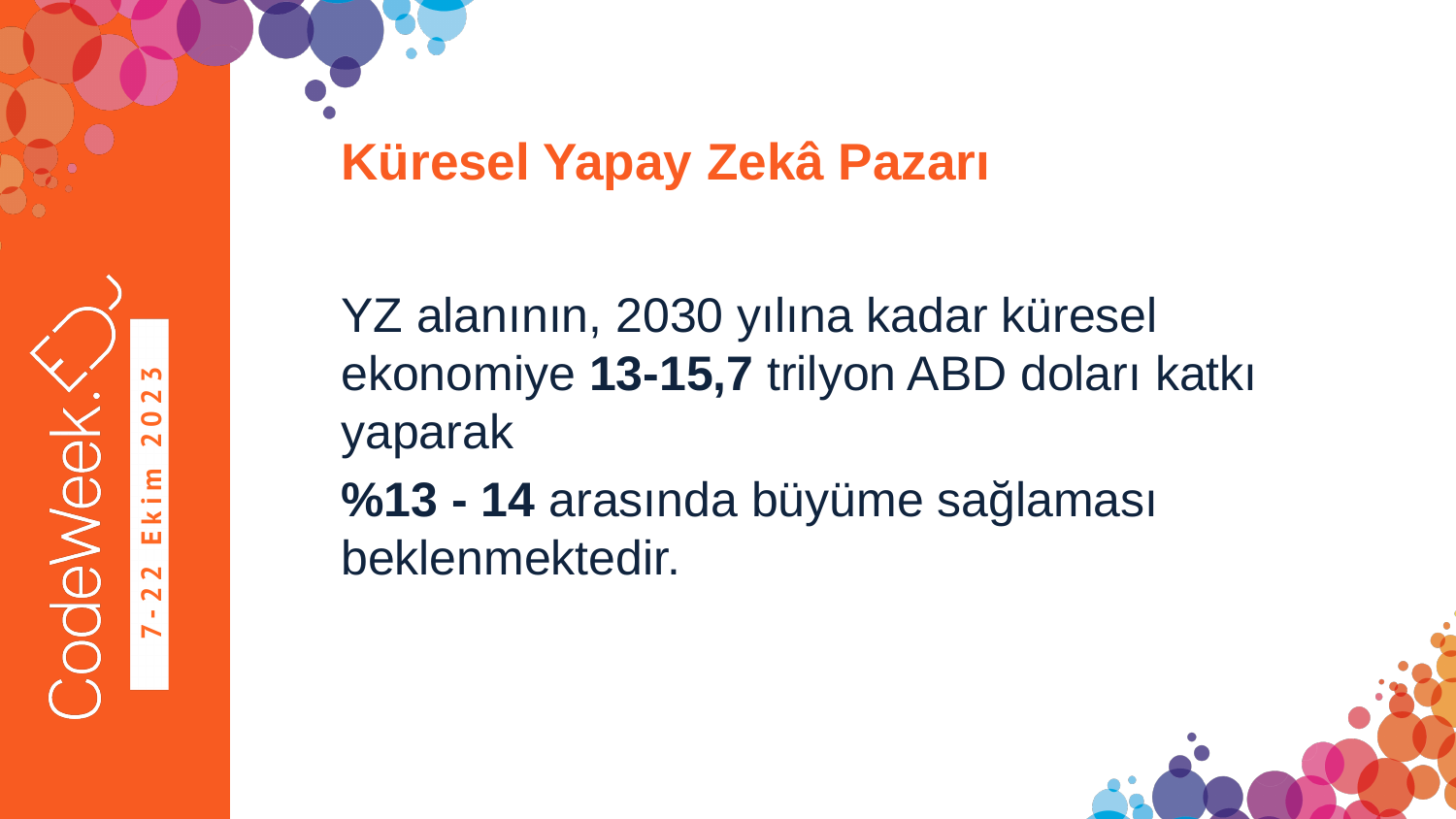

# Küresel Yapay Zekâ Pazarı

YZ alanının, 2030 yılına kadar küresel ekonomiye 13-15,7 trilyon ABD doları katkı yaparak
%13 - 14 arasında büyüme sağlaması beklenmektedir.